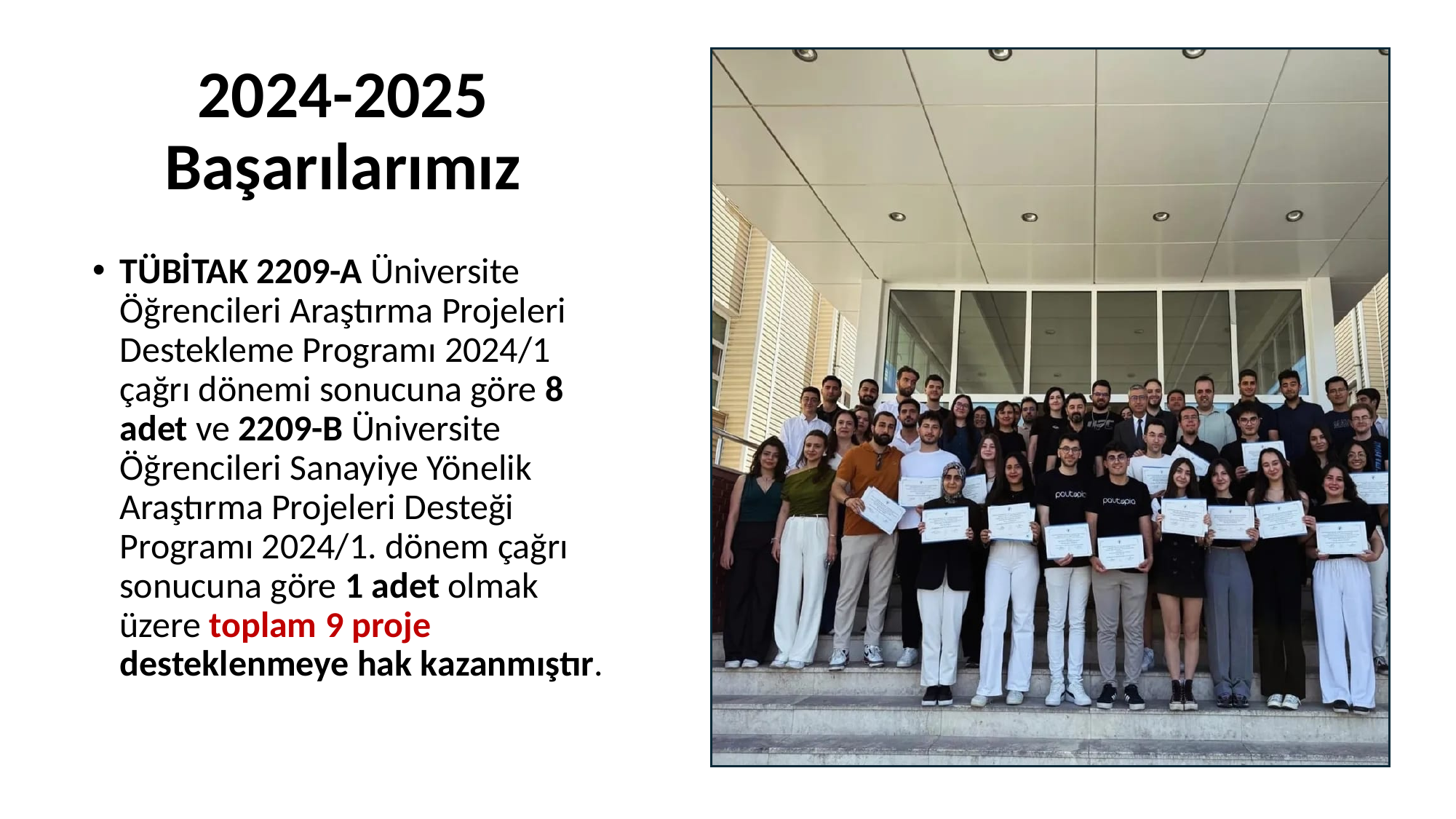

# 2024-2025 Başarılarımız
TÜBİTAK 2209-A Üniversite Öğrencileri Araştırma Projeleri Destekleme Programı 2024/1 çağrı dönemi sonucuna göre 8 adet ve 2209-B Üniversite Öğrencileri Sanayiye Yönelik Araştırma Projeleri Desteği Programı 2024/1. dönem çağrı sonucuna göre 1 adet olmak üzere toplam 9 proje desteklenmeye hak kazanmıştır.